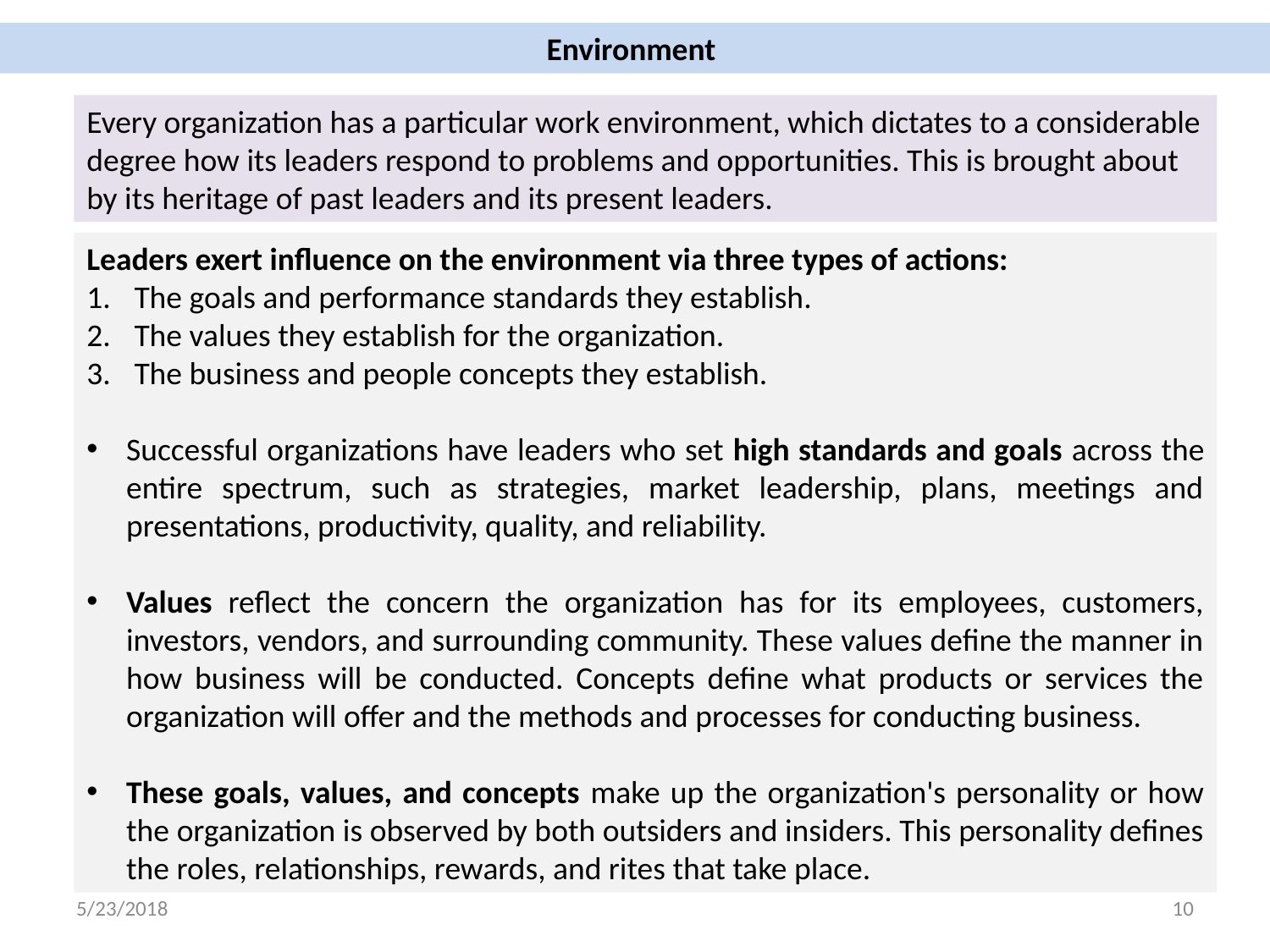

Environment
Every organization has a particular work environment, which dictates to a considerable degree how its leaders respond to problems and opportunities. This is brought about by its heritage of past leaders and its present leaders.
Leaders exert influence on the environment via three types of actions:
The goals and performance standards they establish.
The values they establish for the organization.
The business and people concepts they establish.

Successful organizations have leaders who set high standards and goals across the entire spectrum, such as strategies, market leadership, plans, meetings and presentations, productivity, quality, and reliability.

Values reflect the concern the organization has for its employees, customers, investors, vendors, and surrounding community. These values define the manner in how business will be conducted. Concepts define what products or services the organization will offer and the methods and processes for conducting business.

These goals, values, and concepts make up the organization's personality or how the organization is observed by both outsiders and insiders. This personality defines the roles, relationships, rewards, and rites that take place.
5/23/2018

10